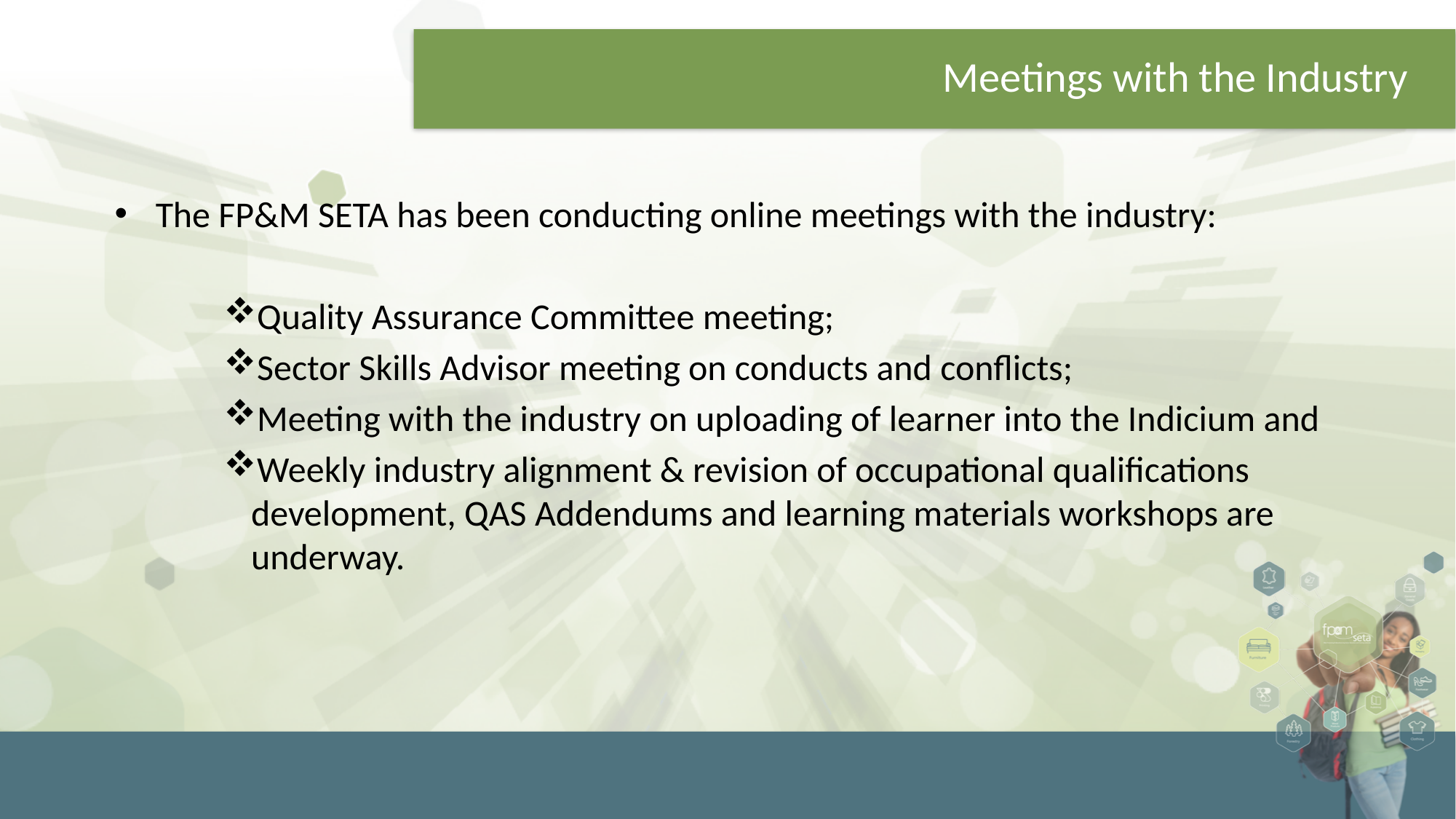

# Meetings with the Industry
The FP&M SETA has been conducting online meetings with the industry:

Quality Assurance Committee meeting;
Sector Skills Advisor meeting on conducts and conflicts;
Meeting with the industry on uploading of learner into the Indicium and
Weekly industry alignment & revision of occupational qualifications development, QAS Addendums and learning materials workshops are underway.